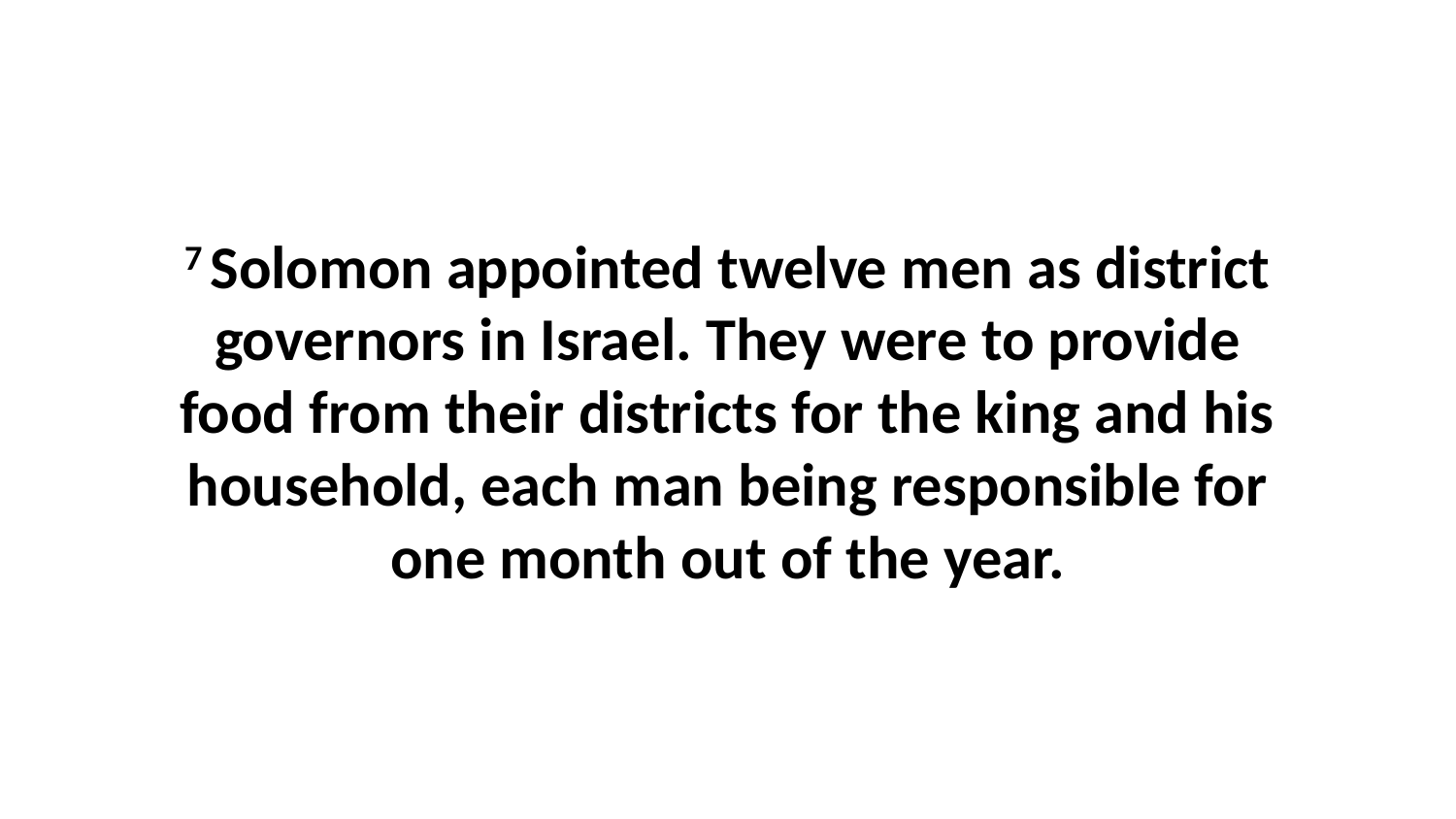

7 Solomon appointed twelve men as district governors in Israel. They were to provide food from their districts for the king and his household, each man being responsible for one month out of the year.